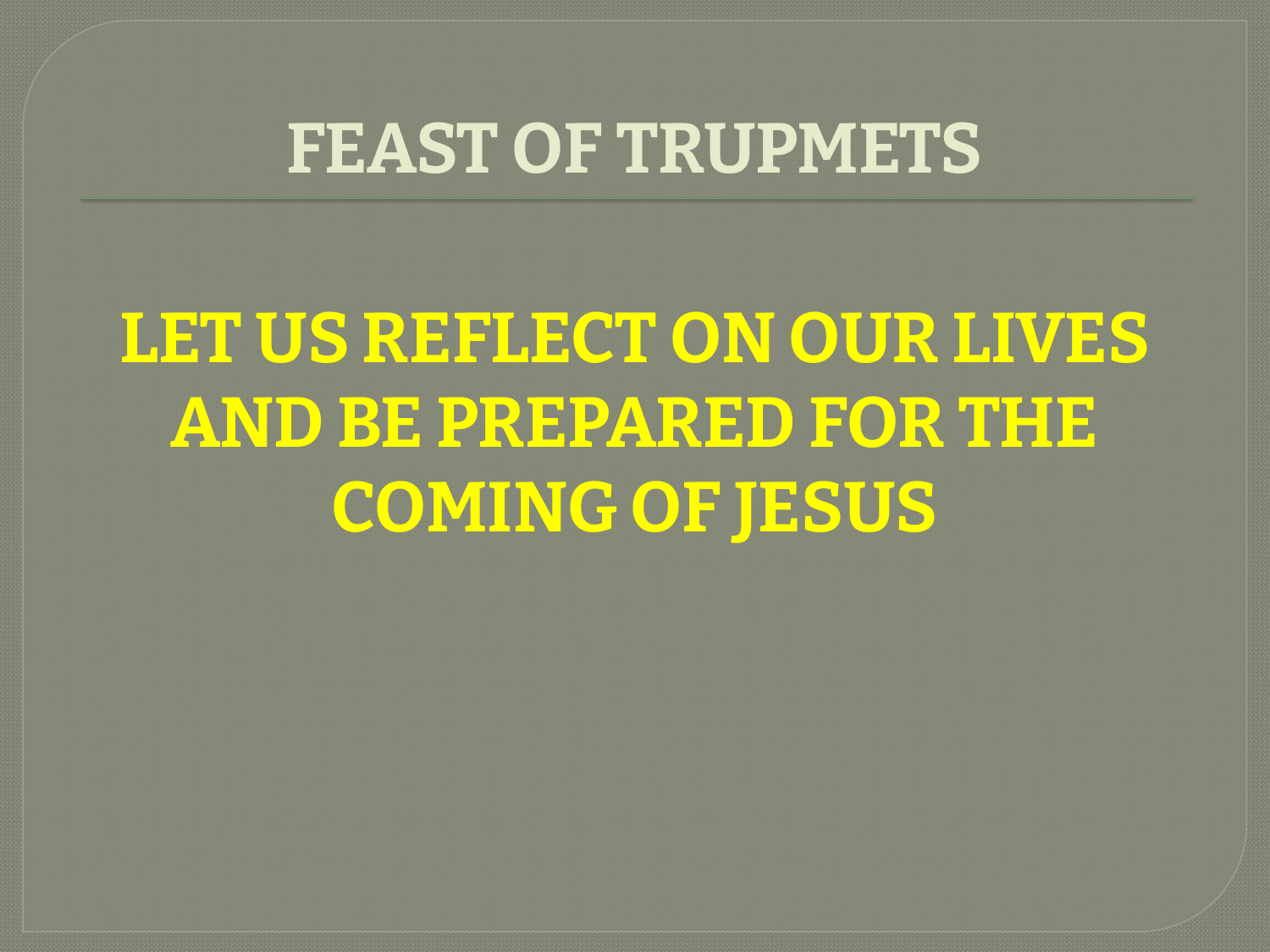

# FEAST OF TRUPMETS
LET US REFLECT ON OUR LIVES AND BE PREPARED FOR THE COMING OF JESUS